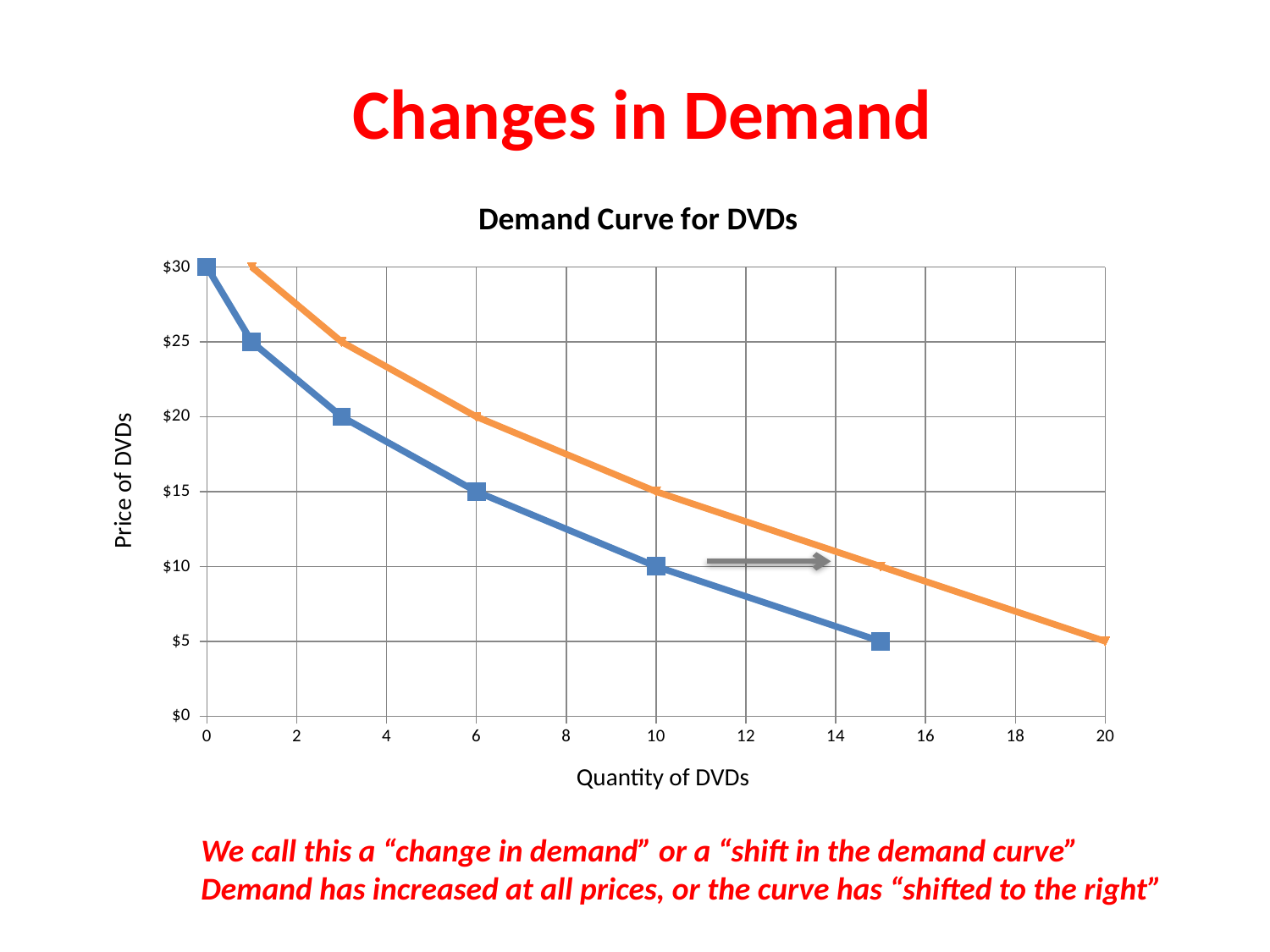

Changes in Demand

### Chart: Demand Curve for DVDs

| Category | Price | Price |
|---|---|---|
Price of DVDs
Quantity of DVDs
We call this a “change in demand” or a “shift in the demand curve”
Demand has increased at all prices, or the curve has “shifted to the right”